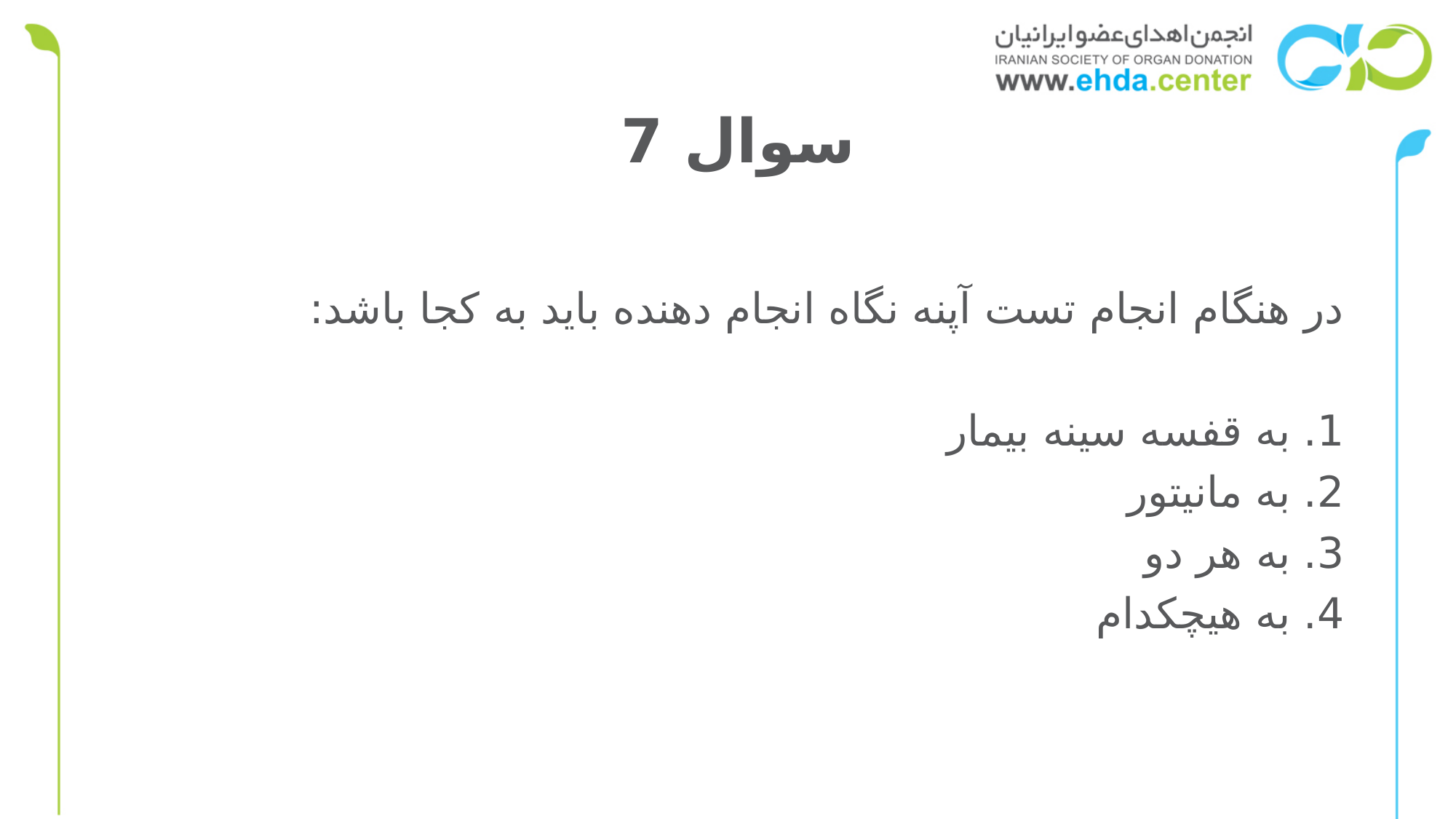

# سوال 7
در هنگام انجام تست آپنه نگاه انجام دهنده باید به کجا باشد:

	1. به قفسه سینه بیمار
	2. به مانیتور
	3. به هر دو
	4. به هیچکدام